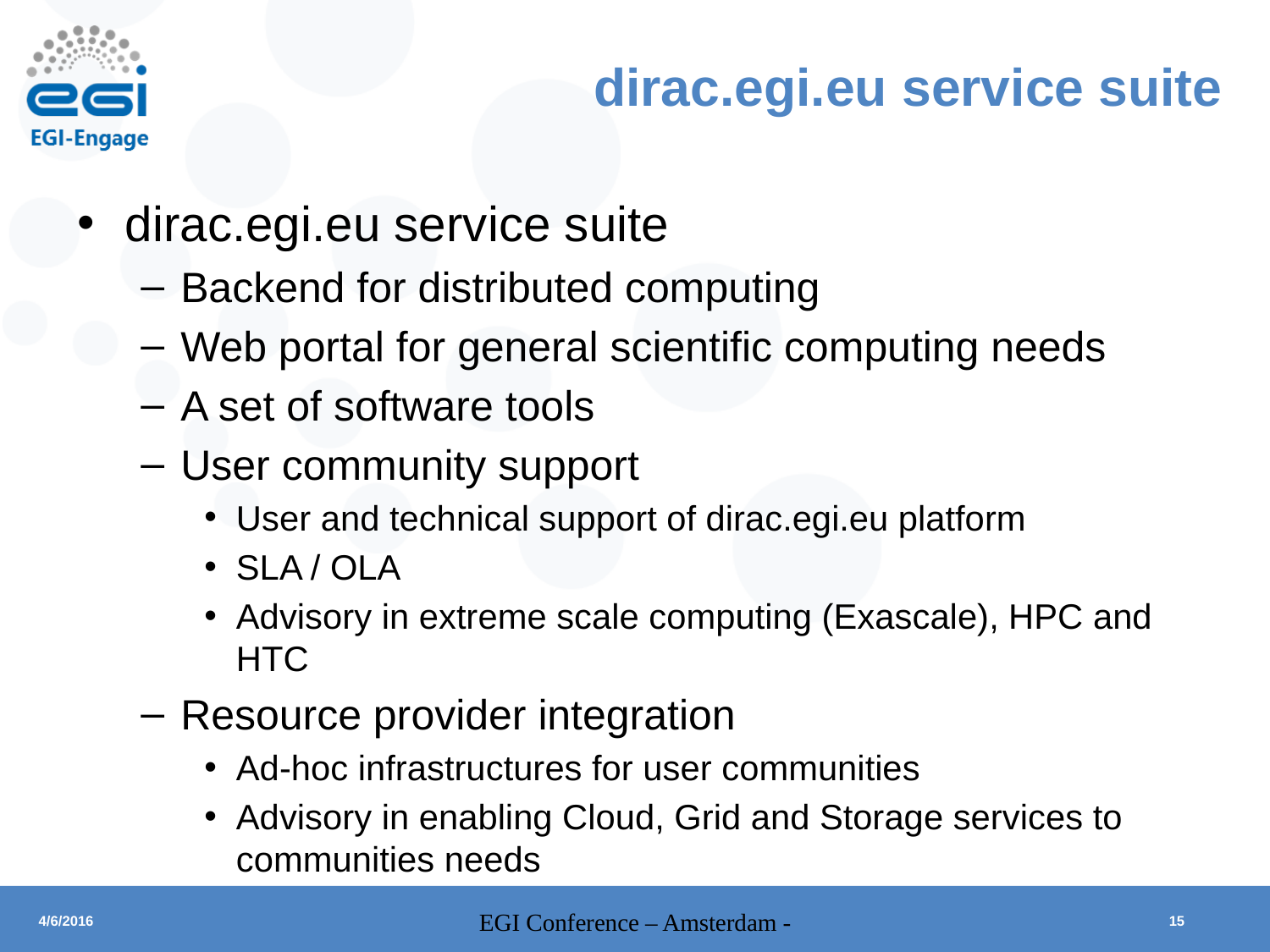

# dirac.egi.eu service suite
dirac.egi.eu service suite
Backend for distributed computing
Web portal for general scientific computing needs
A set of software tools
User community support
User and technical support of dirac.egi.eu platform
SLA / OLA
Advisory in extreme scale computing (Exascale), HPC and HTC
Resource provider integration
Ad-hoc infrastructures for user communities
Advisory in enabling Cloud, Grid and Storage services to communities needs

EGI Conference – Amsterdam -